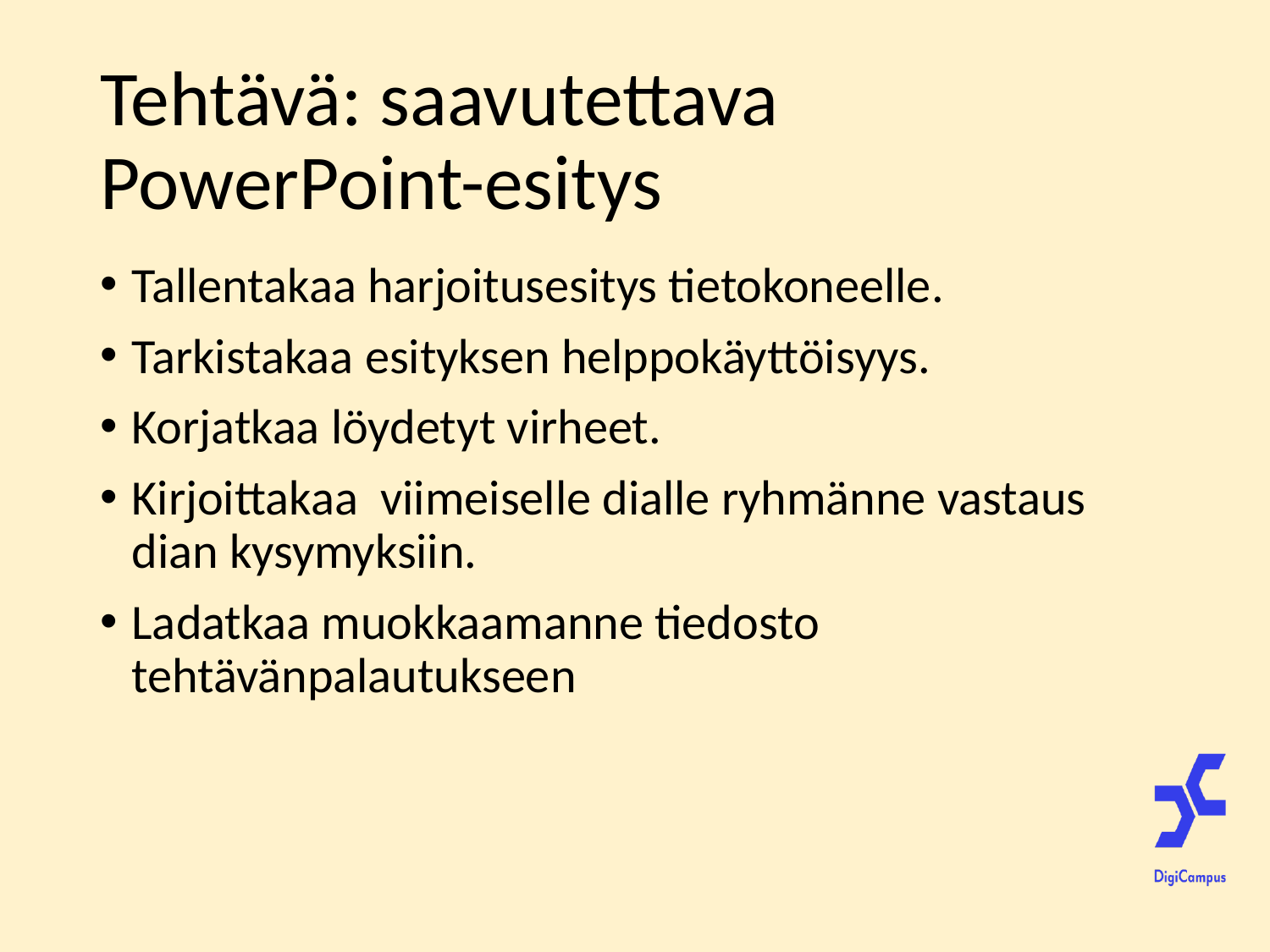

# Tehtävä: saavutettava PowerPoint-esitys
Tallentakaa harjoitusesitys tietokoneelle.
Tarkistakaa esityksen helppokäyttöisyys.
Korjatkaa löydetyt virheet.
Kirjoittakaa  viimeiselle dialle ryhmänne vastaus dian kysymyksiin.
Ladatkaa muokkaamanne tiedosto tehtävänpalautukseen